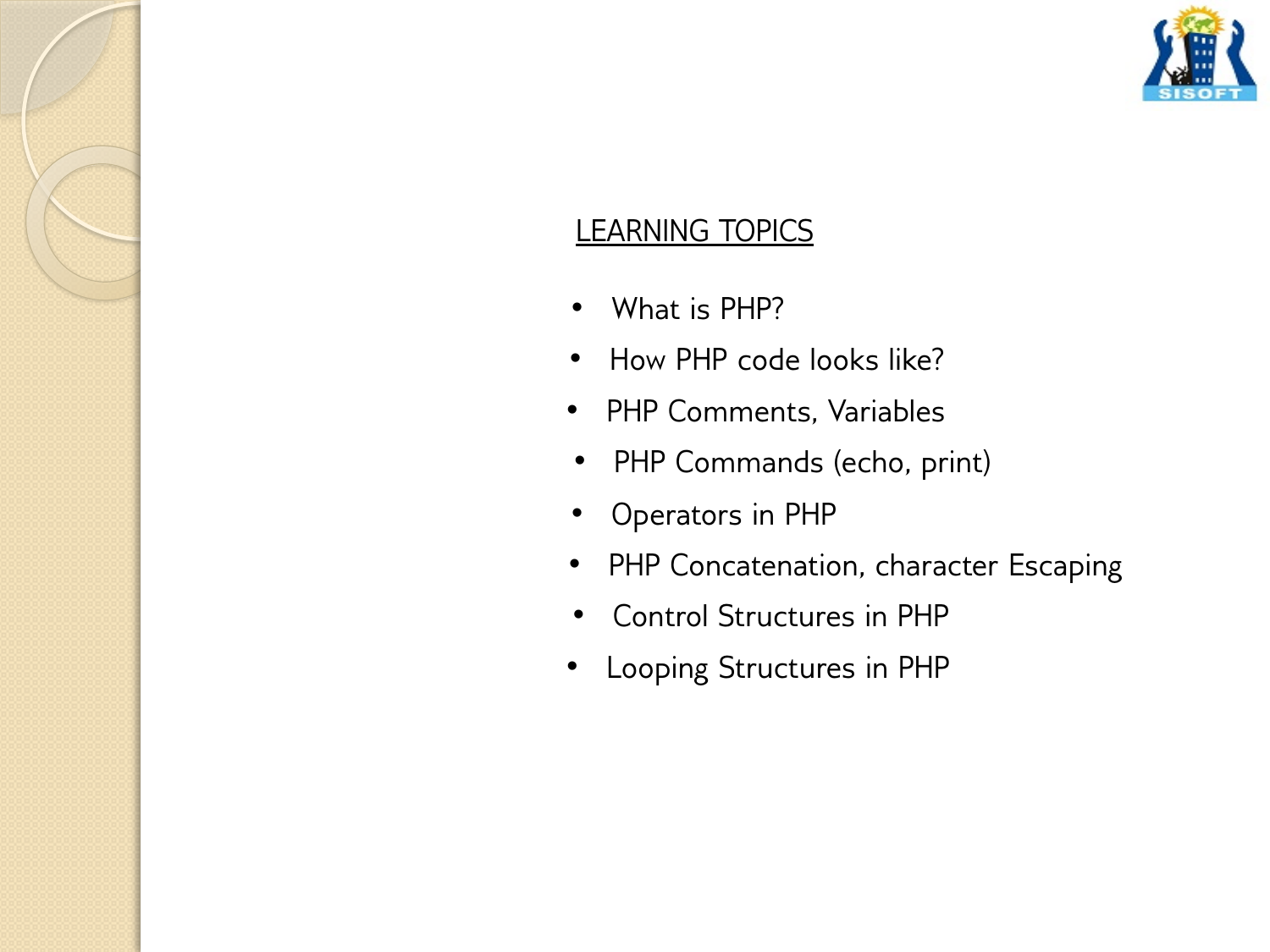

LEARNING TOPICS
What is PHP?
How PHP code looks like?
PHP Comments, Variables
PHP Commands (echo, print)
Operators in PHP
PHP Concatenation, character Escaping
Control Structures in PHP
Looping Structures in PHP